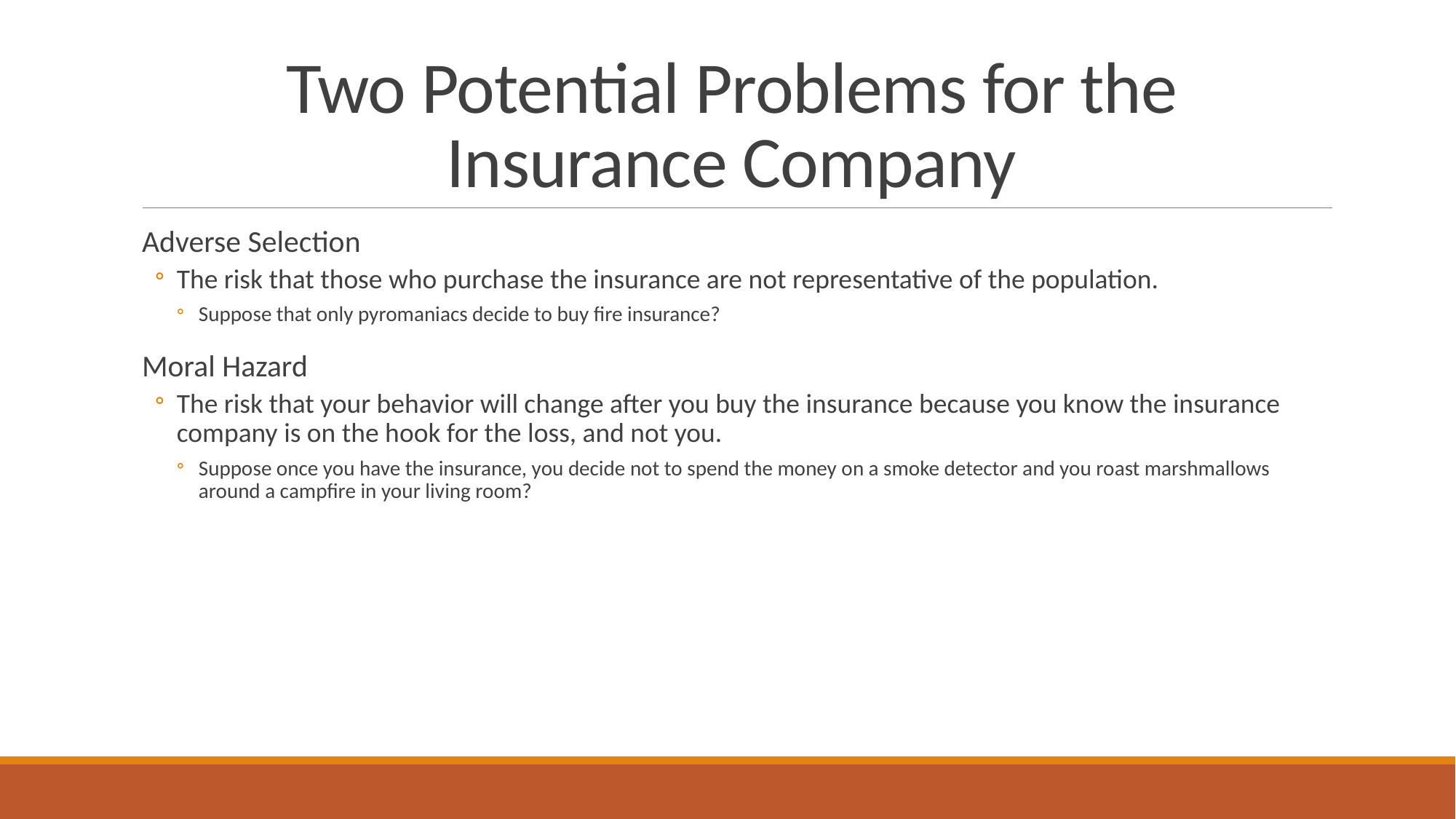

# Two Potential Problems for the Insurance Company
Adverse Selection
The risk that those who purchase the insurance are not representative of the population.
Suppose that only pyromaniacs decide to buy fire insurance?
Moral Hazard
The risk that your behavior will change after you buy the insurance because you know the insurance company is on the hook for the loss, and not you.
Suppose once you have the insurance, you decide not to spend the money on a smoke detector and you roast marshmallows around a campfire in your living room?